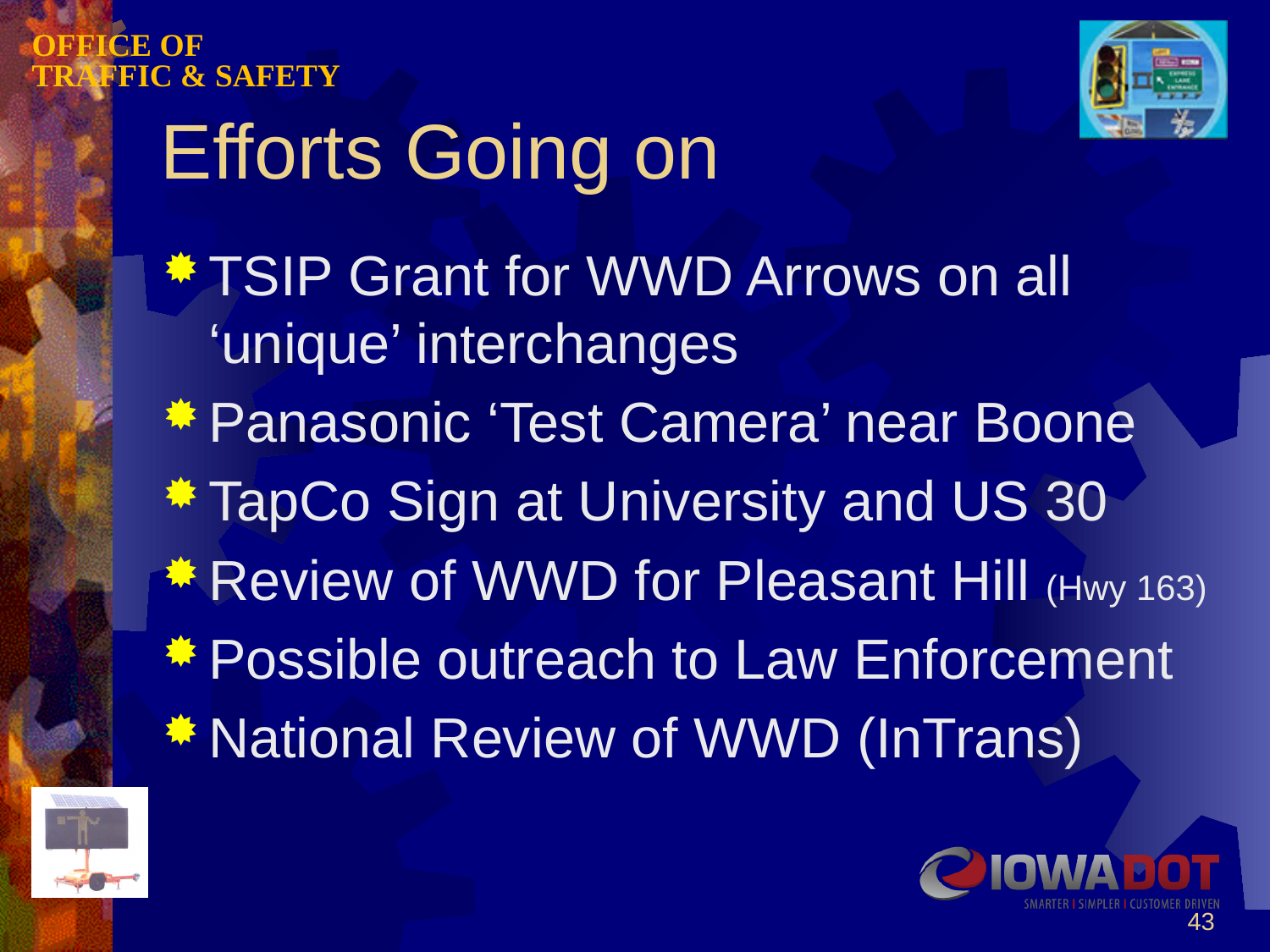

# Efforts Going on
TSIP Grant for WWD Arrows on all ‘unique’ interchanges
Panasonic ‘Test Camera’ near Boone
TapCo Sign at University and US 30
Review of WWD for Pleasant Hill (Hwy 163)
Possible outreach to Law Enforcement
National Review of WWD (InTrans)

43